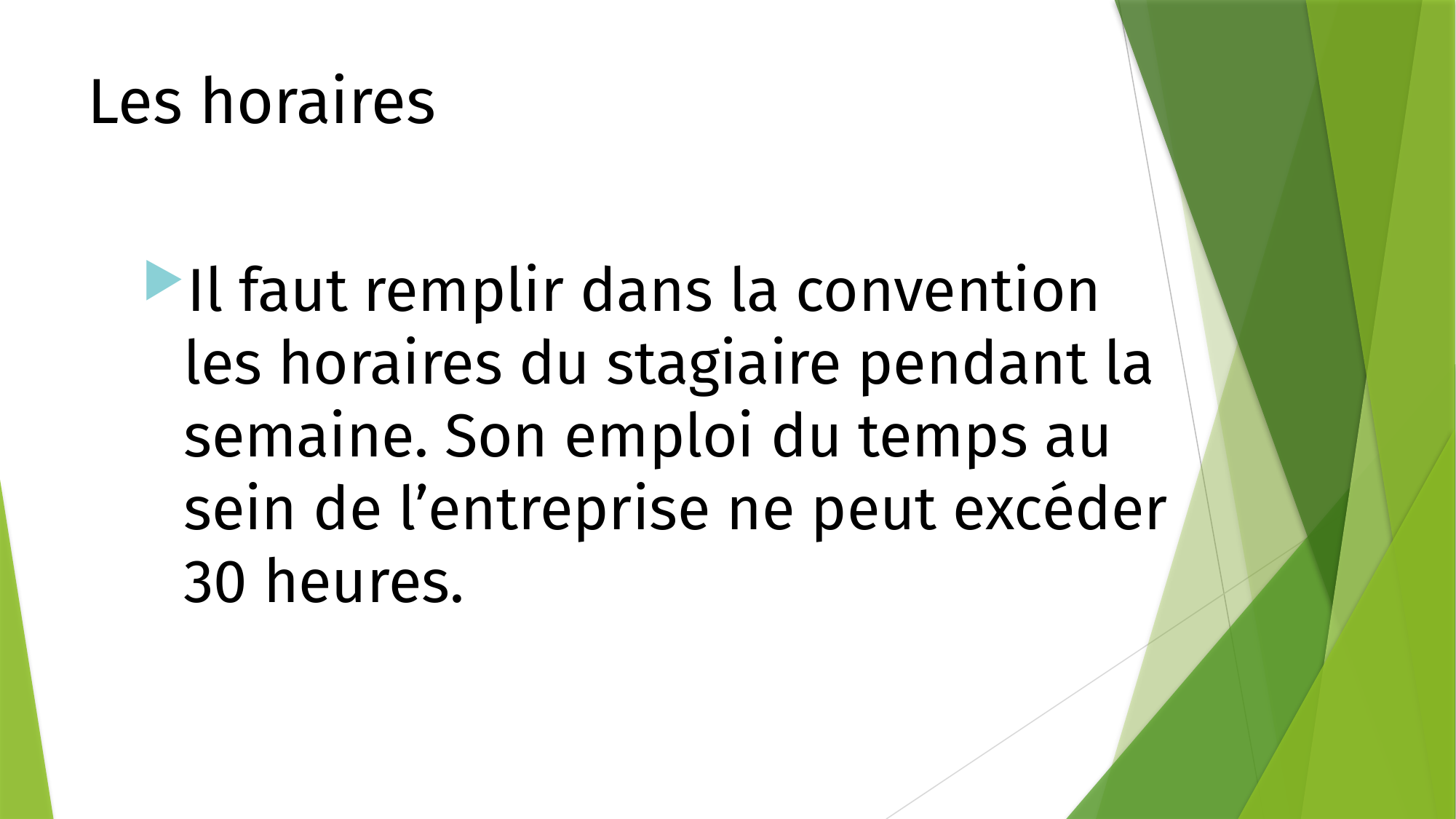

Les horaires
Il faut remplir dans la convention les horaires du stagiaire pendant la semaine. Son emploi du temps au sein de l’entreprise ne peut excéder 30 heures.